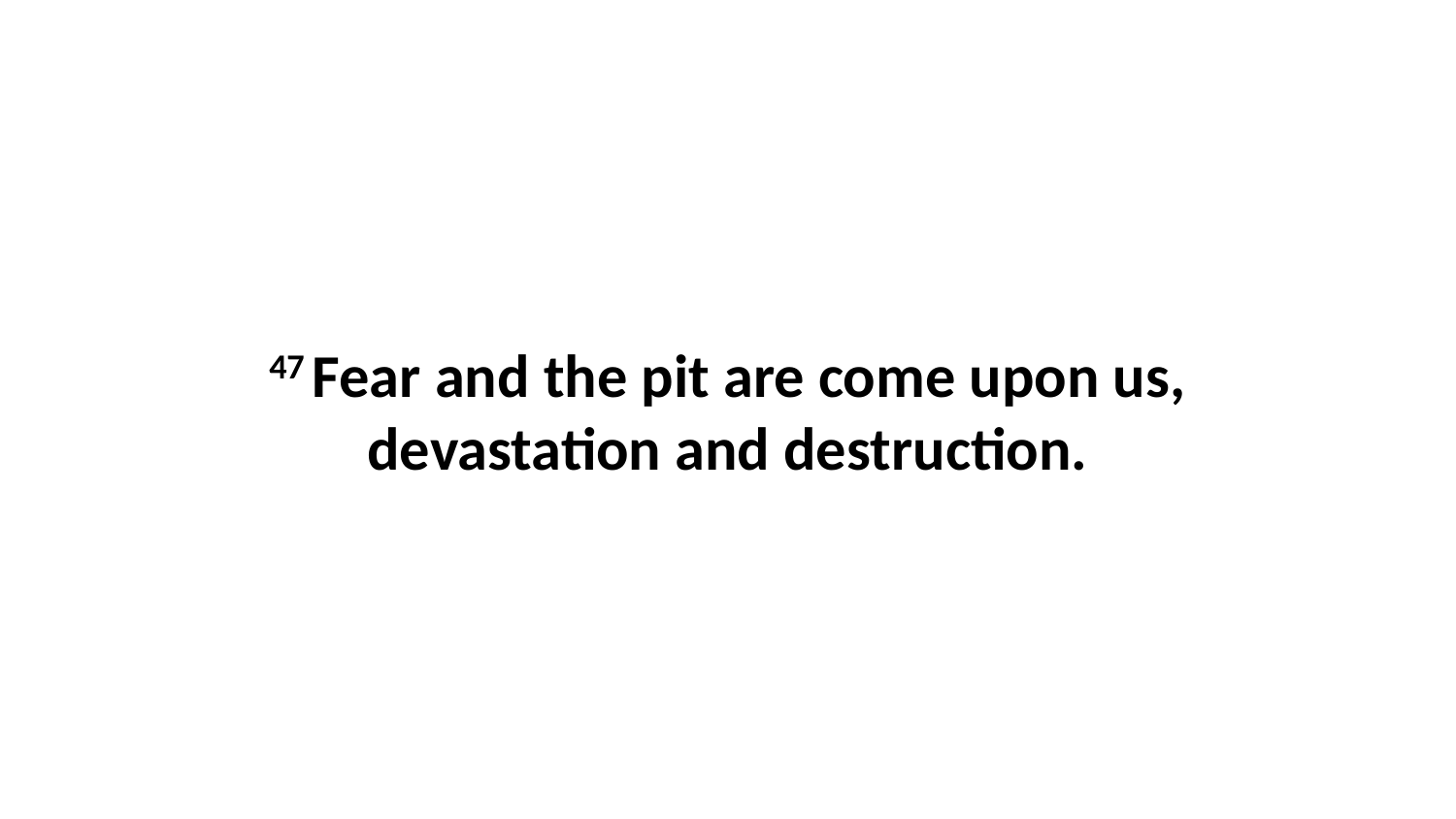

47 Fear and the pit are come upon us, devastation and destruction.